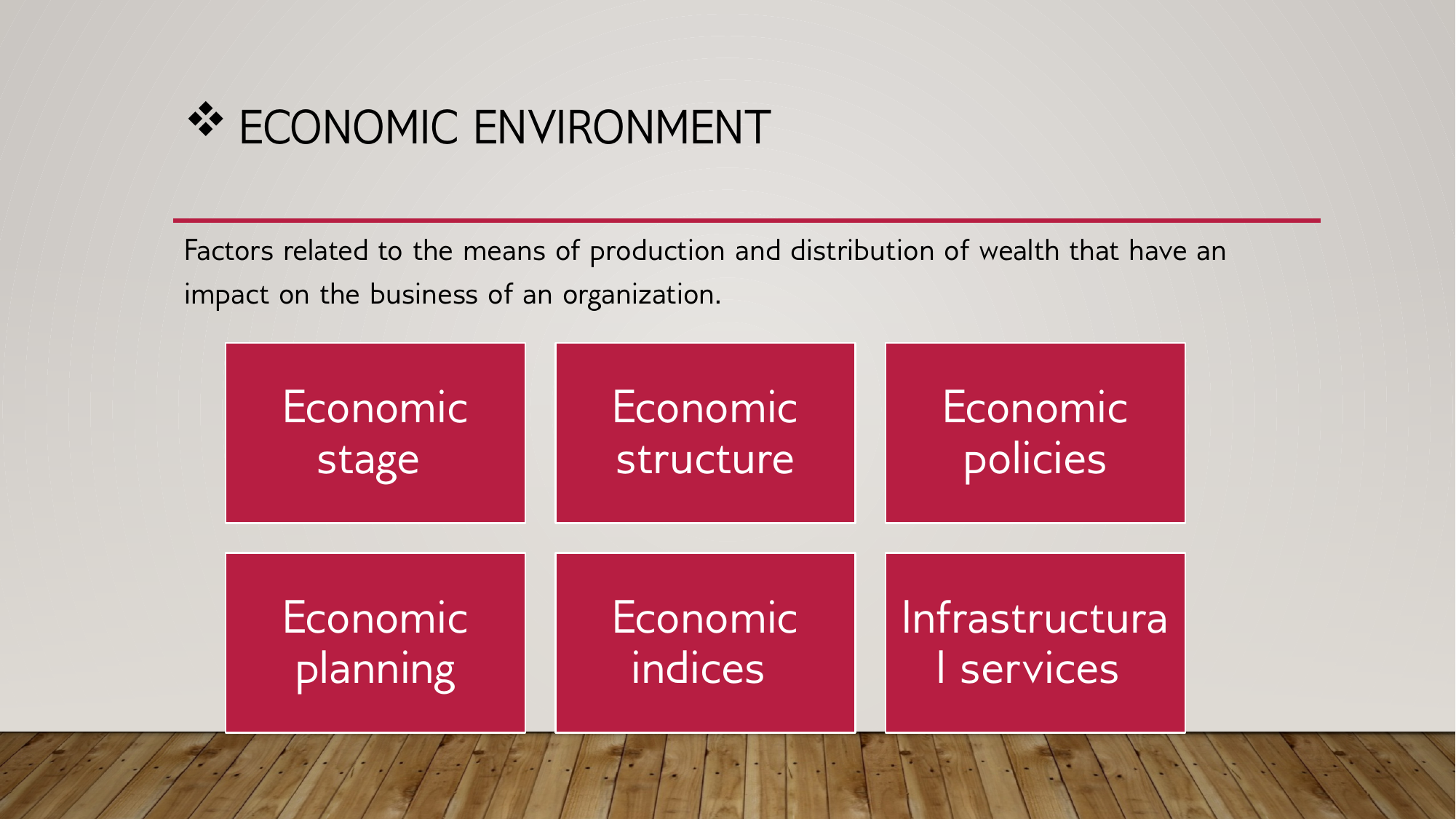

# ECONOMIC ENVIRONMENT
Factors related to the means of production and distribution of wealth that have an impact on the business of an organization.

Economic stage
Economic structure
Economic policies
Economic planning
Economic indices
Infrastructural services